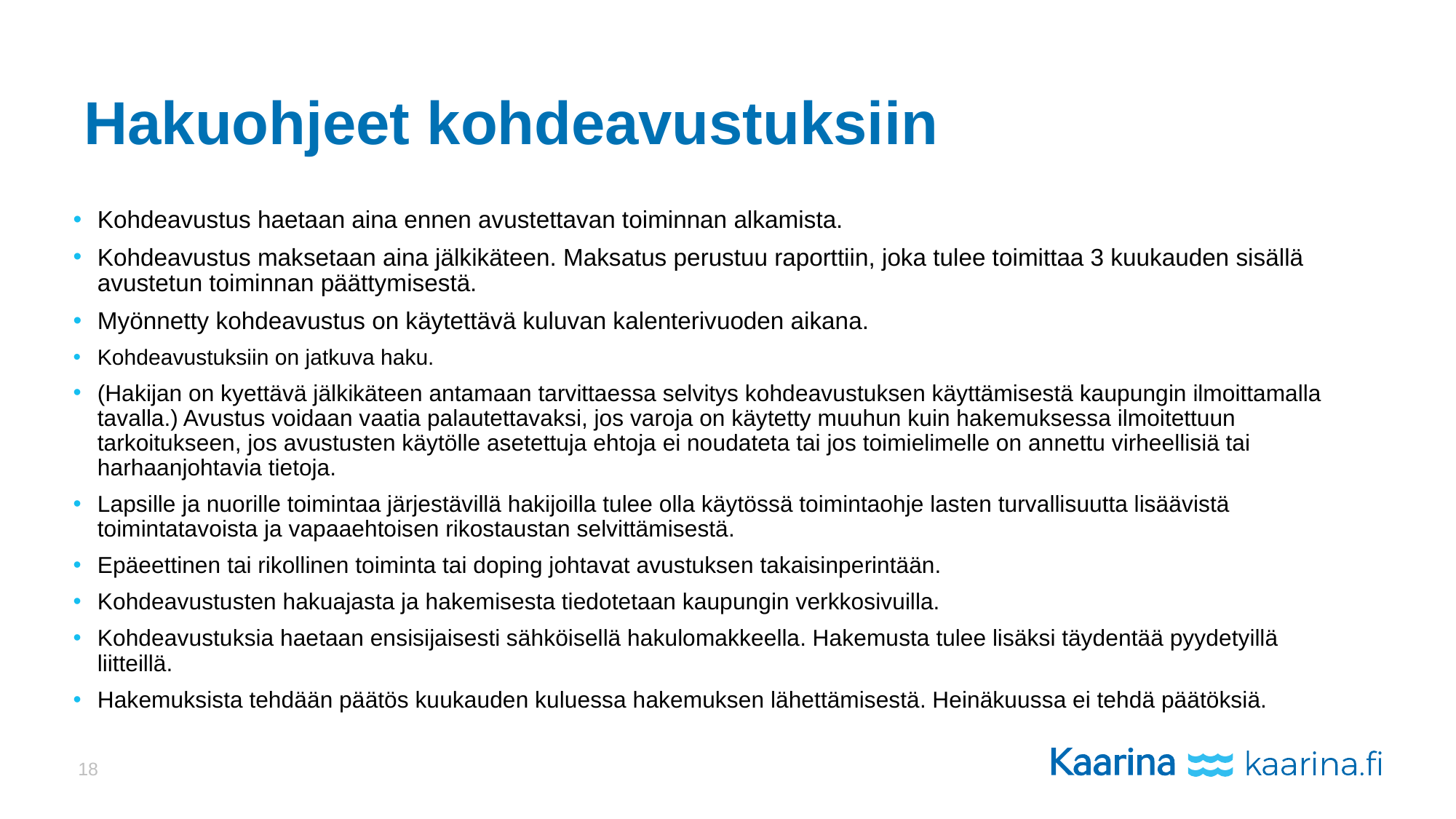

# Hakuohjeet kohdeavustuksiin
Kohdeavustus haetaan aina ennen avustettavan toiminnan alkamista.
Kohdeavustus maksetaan aina jälkikäteen. Maksatus perustuu raporttiin, joka tulee toimittaa 3 kuukauden sisällä avustetun toiminnan päättymisestä.
Myönnetty kohdeavustus on käytettävä kuluvan kalenterivuoden aikana.
Kohdeavustuksiin on jatkuva haku.
(Hakijan on kyettävä jälkikäteen antamaan tarvittaessa selvitys kohdeavustuksen käyttämisestä kaupungin ilmoittamalla tavalla.) Avustus voidaan vaatia palautettavaksi, jos varoja on käytetty muuhun kuin hakemuksessa ilmoitettuun tarkoitukseen, jos avustusten käytölle asetettuja ehtoja ei noudateta tai jos toimielimelle on annettu virheellisiä tai harhaanjohtavia tietoja.
Lapsille ja nuorille toimintaa järjestävillä hakijoilla tulee olla käytössä toimintaohje lasten turvallisuutta lisäävistä toimintatavoista ja vapaaehtoisen rikostaustan selvittämisestä.
Epäeettinen tai rikollinen toiminta tai doping johtavat avustuksen takaisinperintään.
Kohdeavustusten hakuajasta ja hakemisesta tiedotetaan kaupungin verkkosivuilla.
Kohdeavustuksia haetaan ensisijaisesti sähköisellä hakulomakkeella. Hakemusta tulee lisäksi täydentää pyydetyillä liitteillä.
Hakemuksista tehdään päätös kuukauden kuluessa hakemuksen lähettämisestä. Heinäkuussa ei tehdä päätöksiä.

18